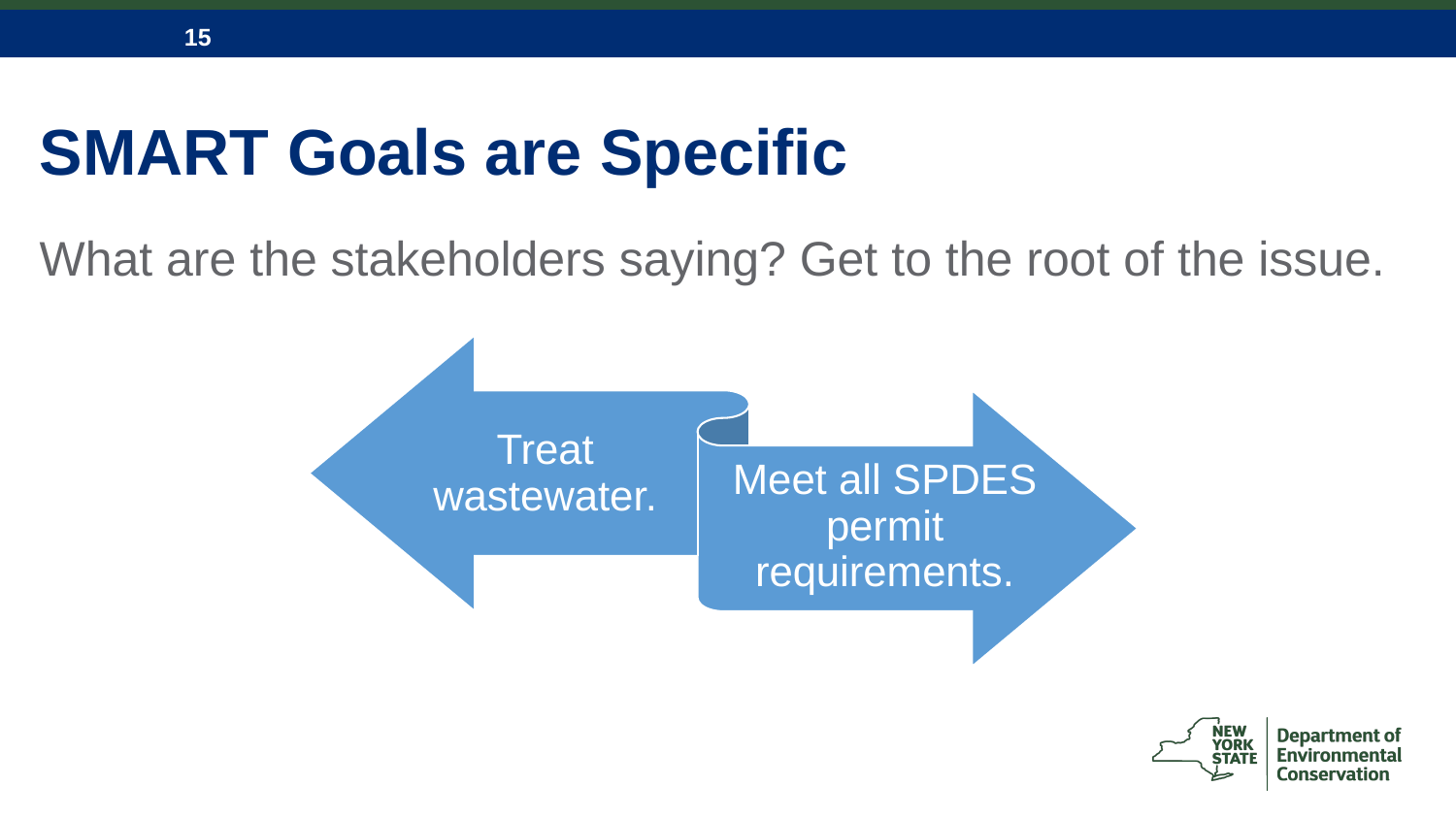

# SMART Goals are Specific
What are the stakeholders saying? Get to the root of the issue.
Treat wastewater.
Meet all SPDES permit requirements.